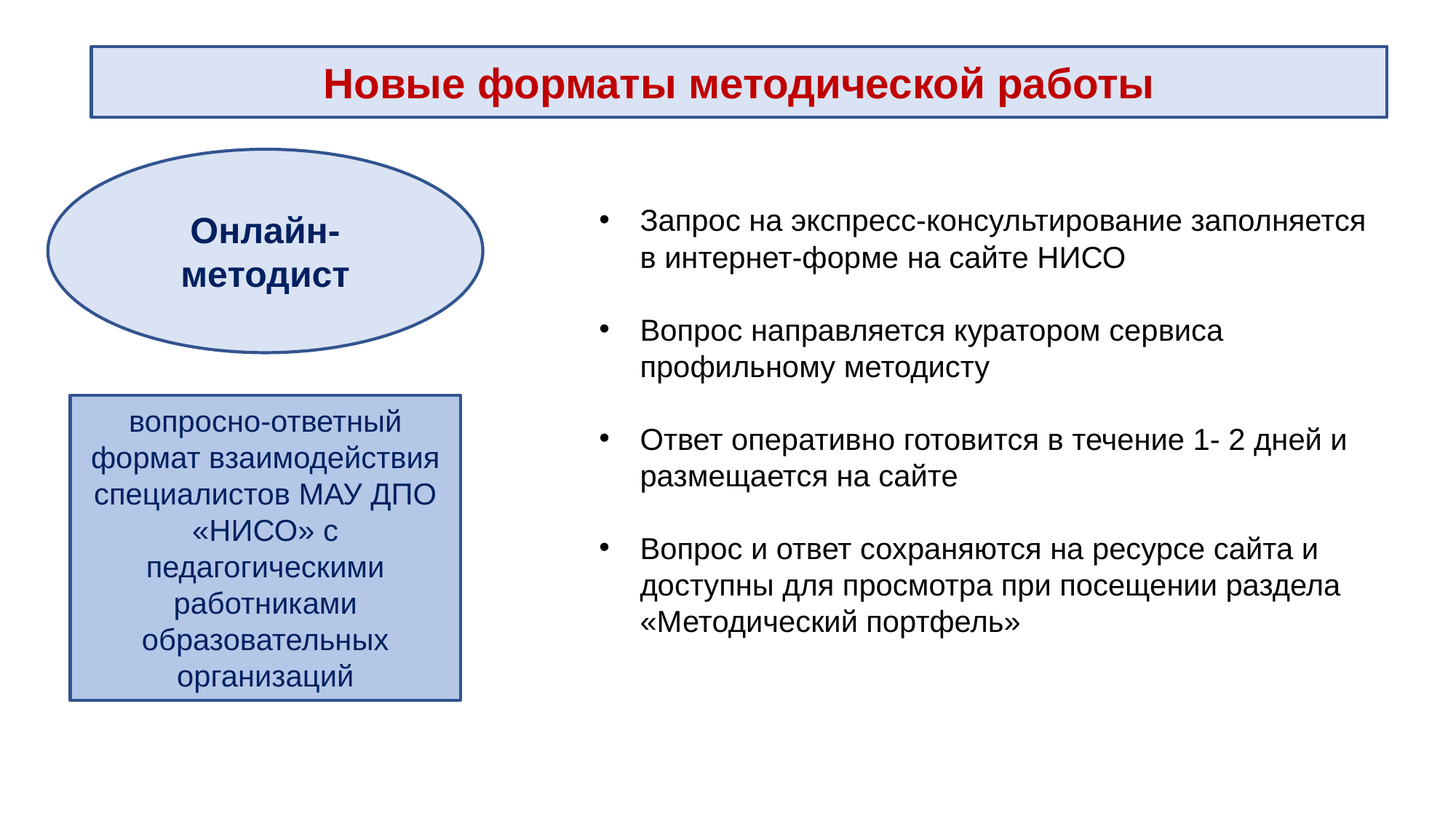

Новые форматы методической работы
Онлайн-методист
Запрос на экспресс-консультирование заполняется в интернет-форме на сайте НИСО

Вопрос направляется куратором сервиса профильному методисту

Ответ оперативно готовится в течение 1- 2 дней и  размещается на сайте

Вопрос и ответ сохраняются на ресурсе сайта и доступны для просмотра при посещении раздела «Методический портфель»

вопросно-ответный формат взаимодействия специалистов МАУ ДПО «НИСО» с педагогическими работниками образовательных организаций